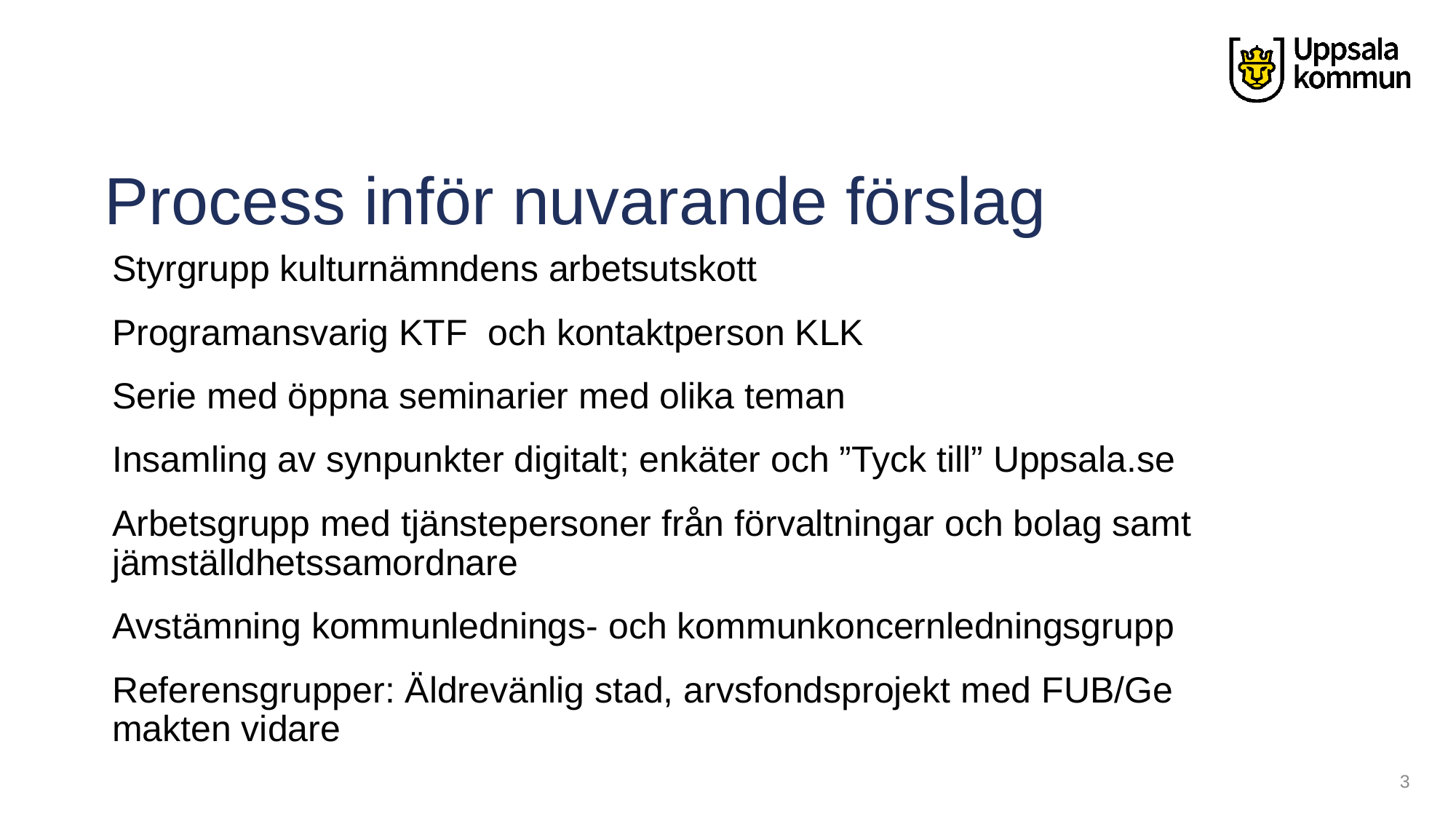

# Process inför nuvarande förslag
Styrgrupp kulturnämndens arbetsutskott
Programansvarig KTF  och kontaktperson KLK
Serie med öppna seminarier med olika teman
Insamling av synpunkter digitalt; enkäter och ”Tyck till” Uppsala.se
Arbetsgrupp med tjänstepersoner från förvaltningar och bolag samt jämställdhetssamordnare
Avstämning kommunlednings- och kommunkoncernledningsgrupp
Referensgrupper: Äldrevänlig stad, arvsfondsprojekt med FUB/Ge makten vidare

3